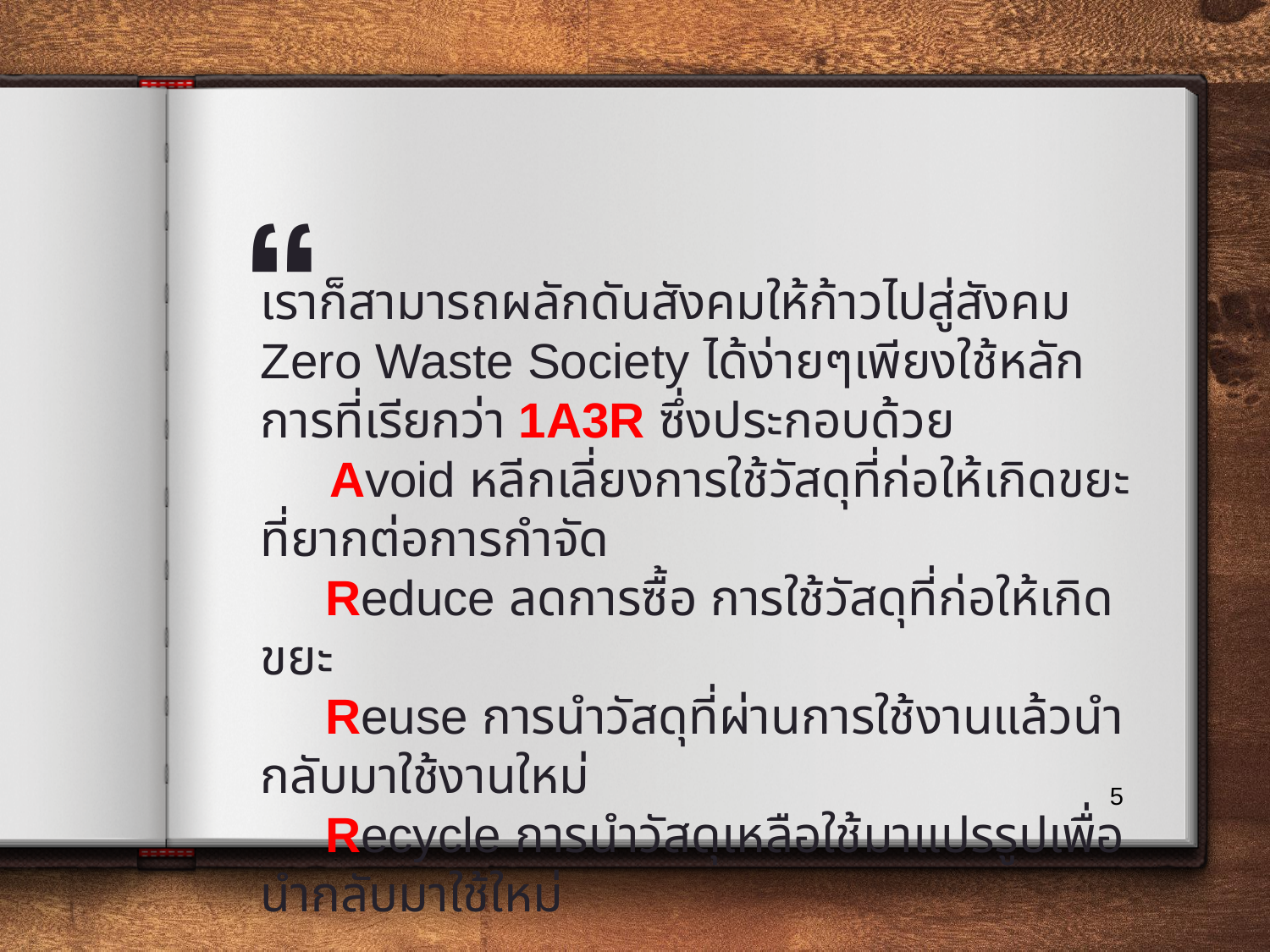

เราก็สามารถผลักดันสังคมให้ก้าวไปสู่สังคม Zero Waste Society ได้ง่ายๆเพียงใช้หลักการที่เรียกว่า 1A3R ซึ่งประกอบด้วย
     Avoid หลีกเลี่ยงการใช้วัสดุที่ก่อให้เกิดขยะที่ยากต่อการกำจัด
     Reduce ลดการซื้อ การใช้วัสดุที่ก่อให้เกิดขยะ
     Reuse การนำวัสดุที่ผ่านการใช้งานแล้วนำกลับมาใช้งานใหม่
     Recycle การนำวัสดุเหลือใช้มาแปรรูปเพื่อนำกลับมาใช้ใหม่
5